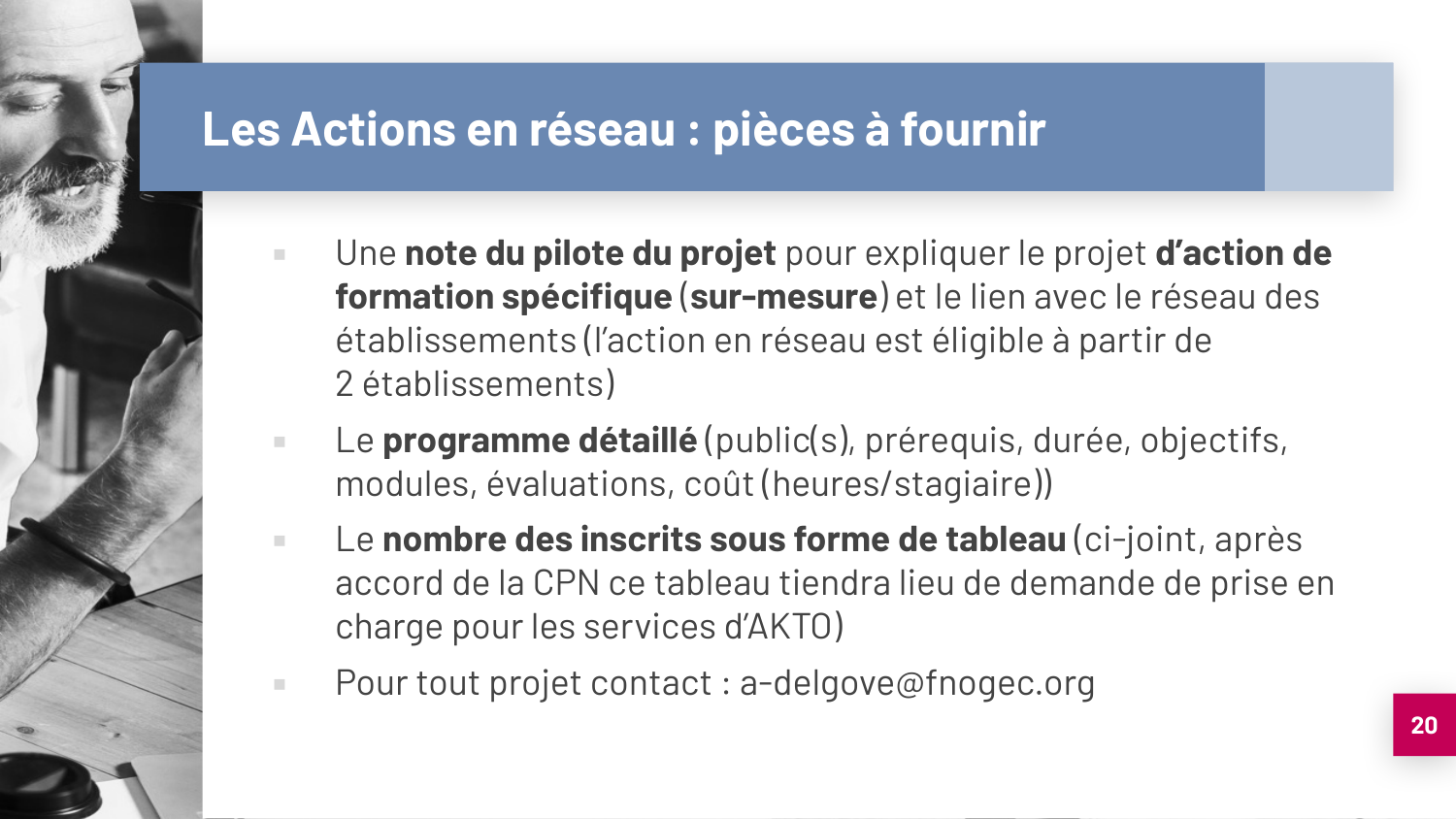

# Les Actions en réseau : pièces à fournir
Une note du pilote du projet pour expliquer le projet d’action de formation spécifique (sur-mesure) et le lien avec le réseau des établissements (l’action en réseau est éligible à partir de 2 établissements)​
Le programme détaillé (public(s), prérequis, durée, objectifs, modules, évaluations, coût (heures/stagiaire)) ​
Le nombre des inscrits sous forme de tableau (ci-joint, après accord de la CPN ce tableau tiendra lieu de demande de prise en charge pour les services d’AKTO)
Pour tout projet contact : a-delgove@fnogec.org

20